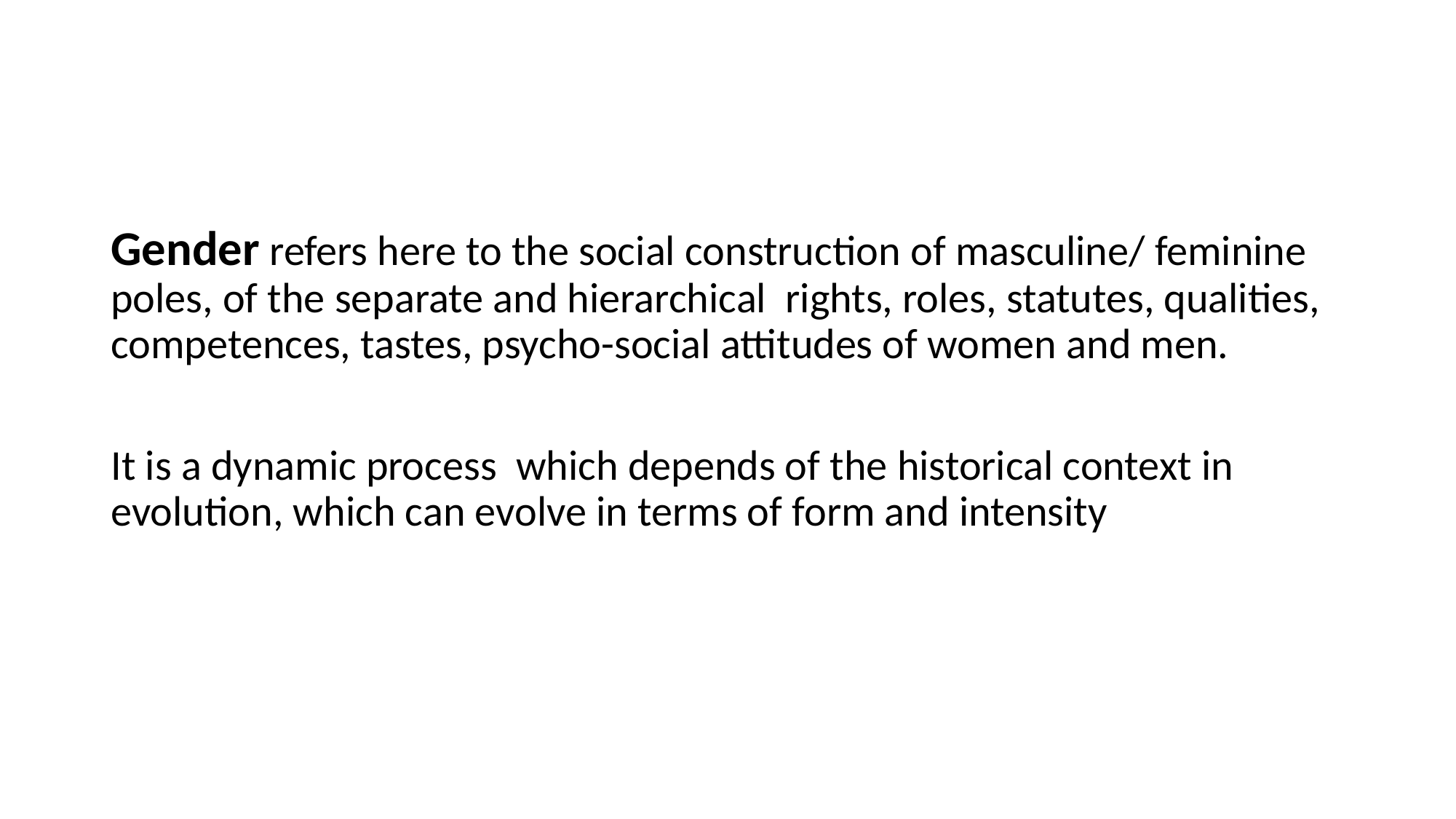

#
Gender refers here to the social construction of masculine/ feminine poles, of the separate and hierarchical  rights, roles, statutes, qualities, competences, tastes, psycho-social attitudes of women and men.

It is a dynamic process  which depends of the historical context in evolution, which can evolve in terms of form and intensity